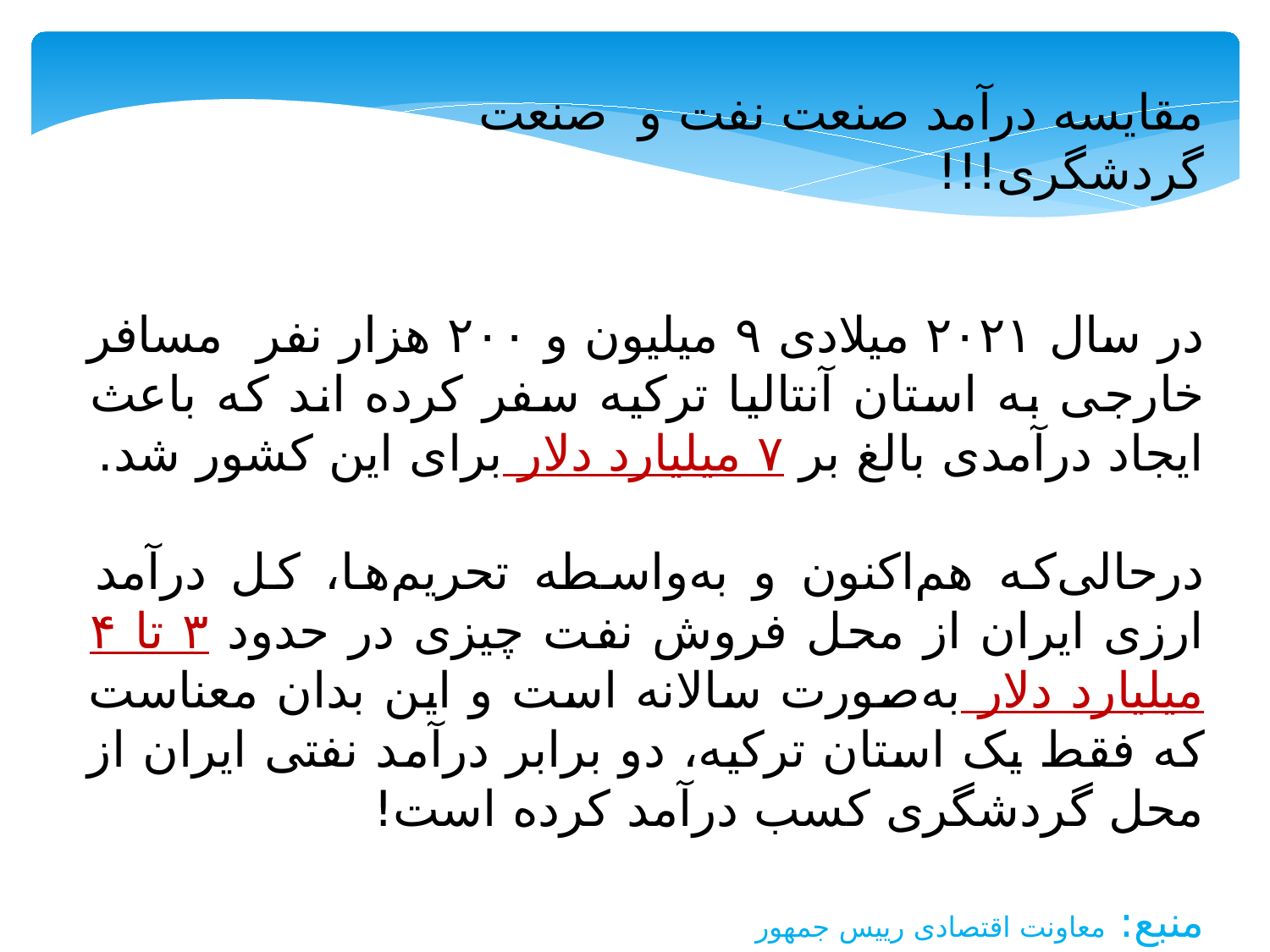

مقایسه درآمد صنعت نفت و  صنعت گردشگری!!!
در سال ۲۰۲۱ میلادی ۹ میلیون و ۲۰۰ هزار نفر  مسافر خارجی به استان آنتالیا ترکیه سفر کرده اند که باعث ایجاد درآمدی بالغ ‌بر ۷ میلیارد دلار برای این کشور شد.

درحالی‌که هم‌اکنون و به‌واسطه تحریم‌ها، کل درآمد ارزی ایران از محل فروش نفت چیزی در حدود ۳ تا ۴ میلیارد دلار به‌صورت سالانه است و این بدان معناست که فقط یک استان ترکیه، دو برابر درآمد نفتی ایران از محل گردشگری کسب درآمد کرده است!

منبع: معاونت اقتصادی رییس جمهور